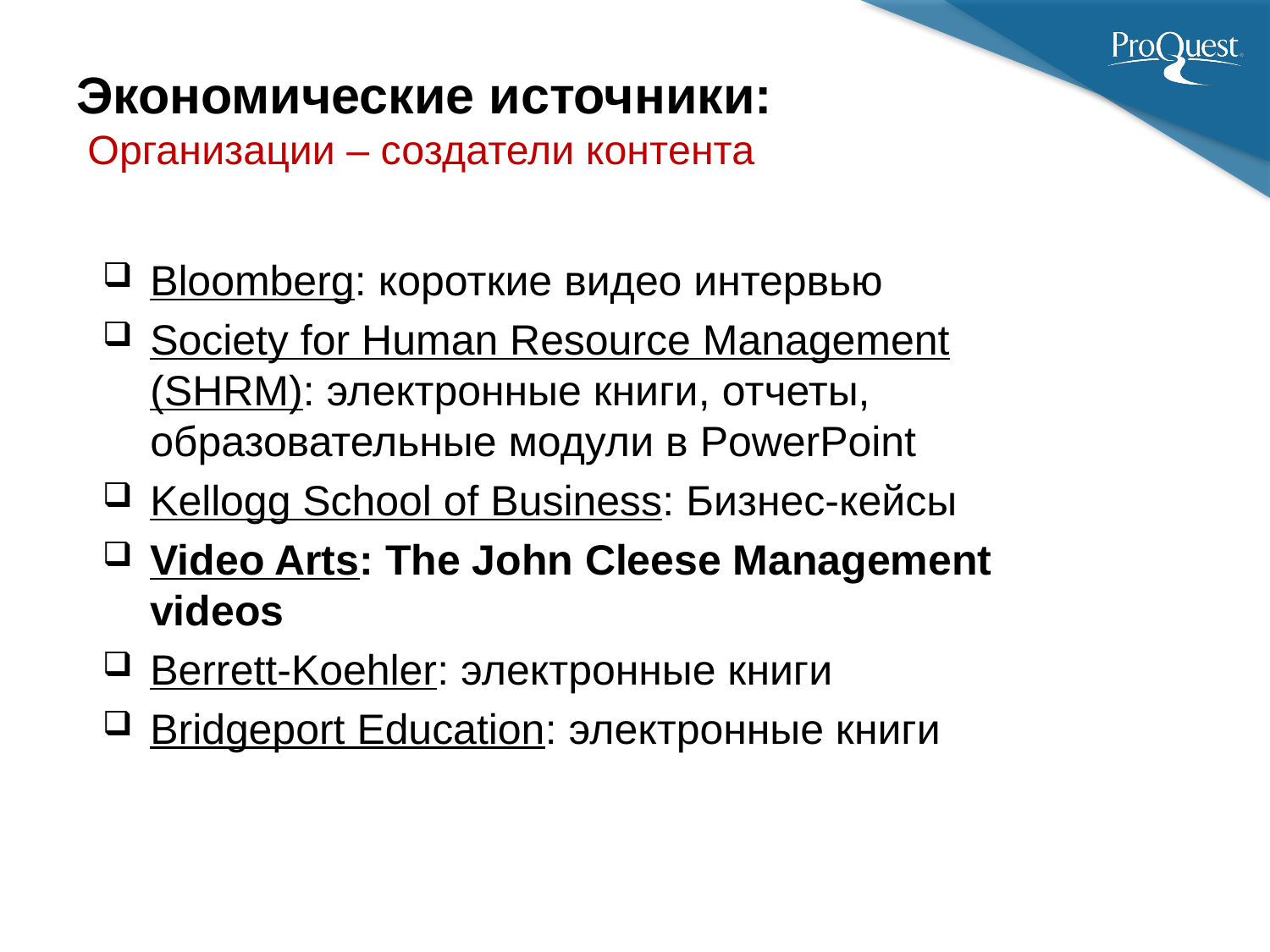

# Экономические источники: Организации – создатели контента
Bloomberg: короткие видео интервью
Society for Human Resource Management (SHRM): электронные книги, отчеты, образовательные модули в PowerPoint
Kellogg School of Business: Бизнес-кейсы
Video Arts: The John Cleese Management videos
Berrett-Koehler: электронные книги
Bridgeport Education: электронные книги